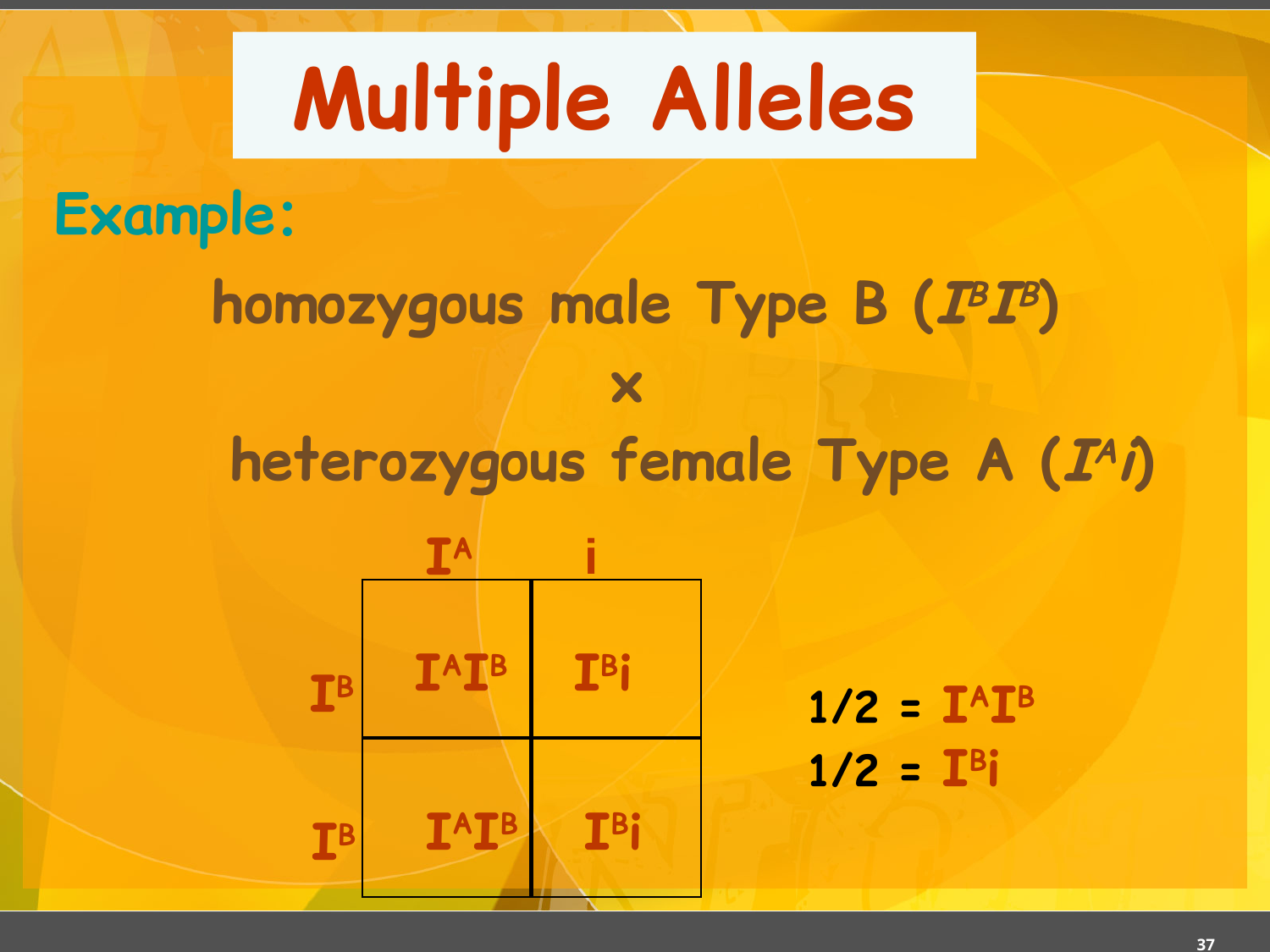

# Multiple Alleles
Example:
homozygous male Type B (IBIB)
					x
 		heterozygous female Type A (IAi)
IA
i

IB

IB
IAIB
IBi
IAIB
IBi
1/2 = IAIB
1/2 = IBi
37